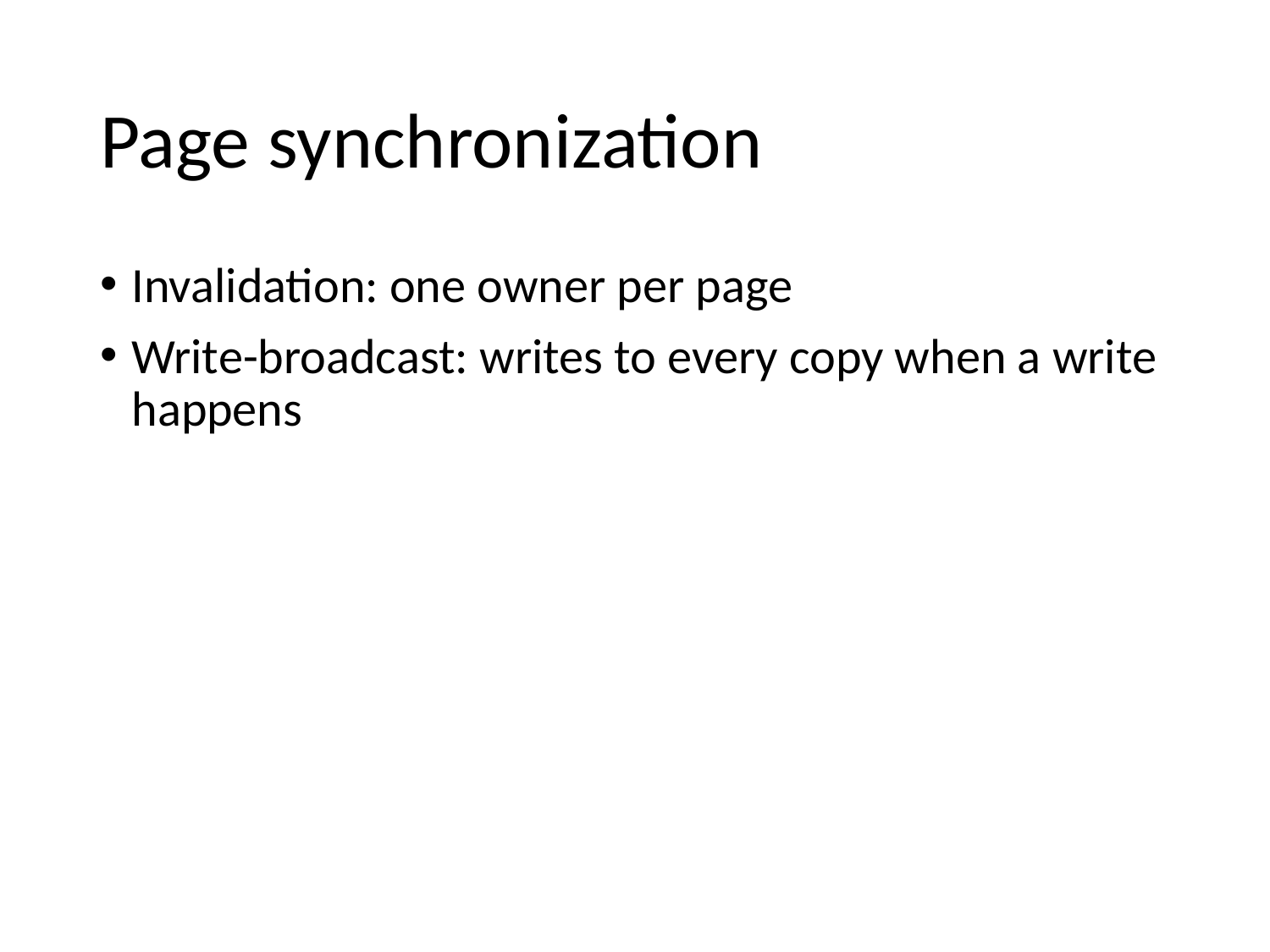

# Page synchronization
Invalidation: one owner per page
Write-broadcast: writes to every copy when a write happens